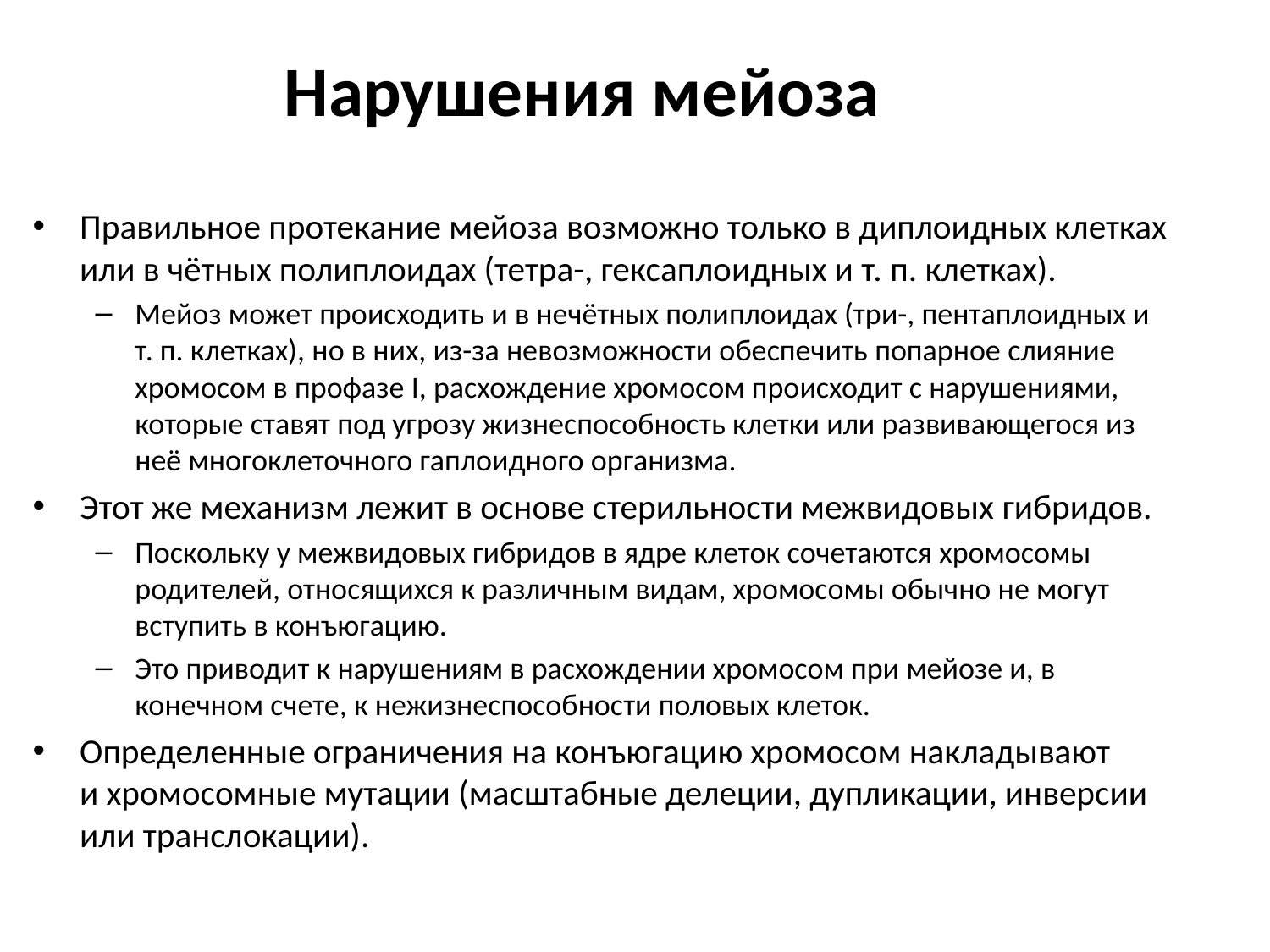

# Нарушения мейоза

Правильное протекание мейоза возможно только в диплоидных клетках или в чётных полиплоидах (тетра-, гексаплоидных и т. п. клетках).
Мейоз может происходить и в нечётных полиплоидах (три-, пентаплоидных и т. п. клетках), но в них, из-за невозможности обеспечить попарное слияние хромосом в профазе I, расхождение хромосом происходит с нарушениями, которые ставят под угрозу жизнеспособность клетки или развивающегося из неё многоклеточного гаплоидного организма.
Этот же механизм лежит в основе стерильности межвидовых гибридов.
Поскольку у межвидовых гибридов в ядре клеток сочетаются хромосомы родителей, относящихся к различным видам, хромосомы обычно не могут вступить в конъюгацию.
Это приводит к нарушениям в расхождении хромосом при мейозе и, в конечном счете, к нежизнеспособности половых клеток.
Определенные ограничения на конъюгацию хромосом накладывают и хромосомные мутации (масштабные делеции, дупликации, инверсии или транслокации).